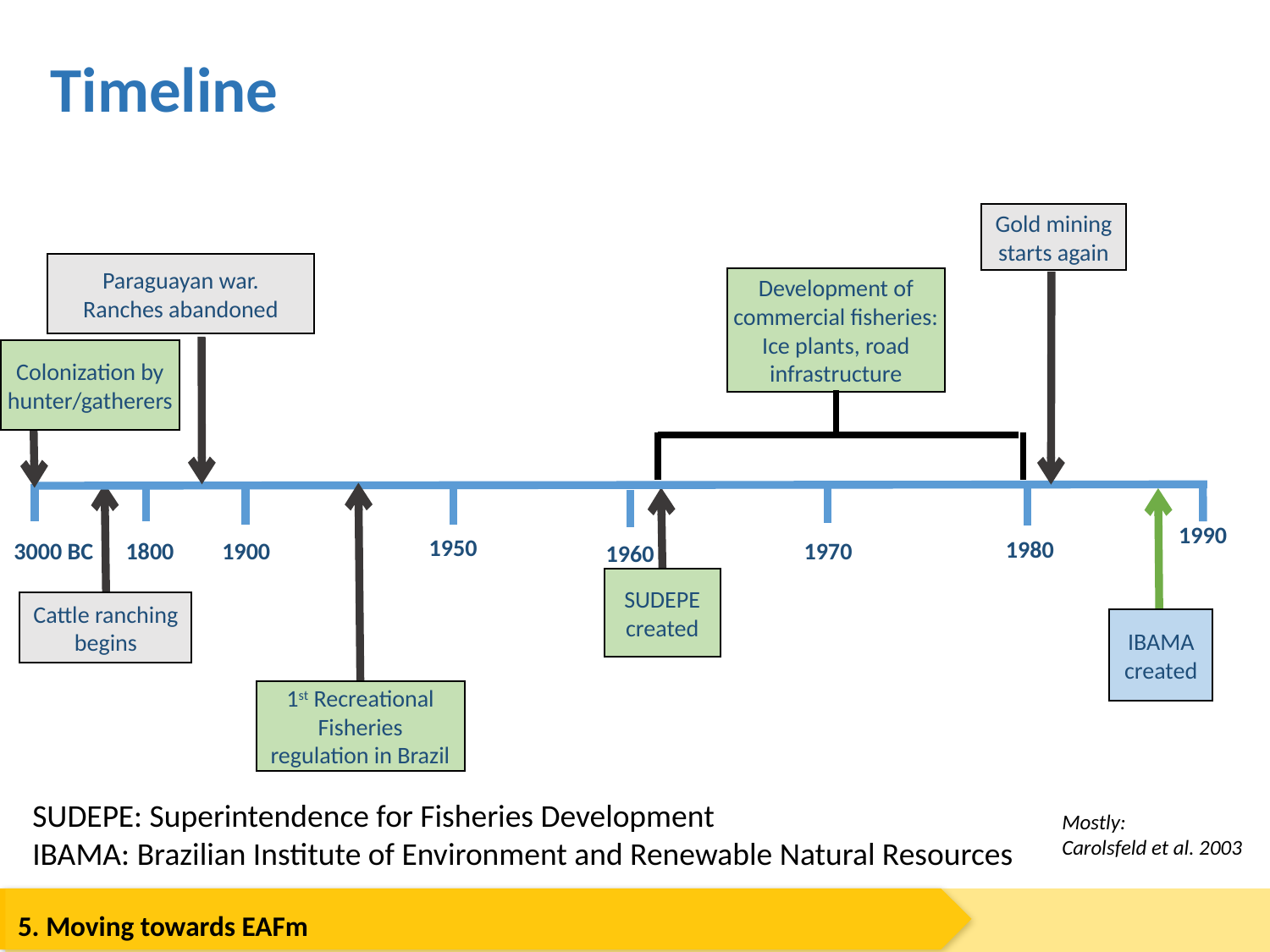

# Timeline
Gold mining starts again
Paraguayan war. Ranches abandoned
Development of commercial fisheries:
Ice plants, road infrastructure
Colonization by hunter/gatherers
1990
1950
1980
3000 BC
1800
1900
1970
1960
SUDEPE created
Cattle ranching begins
IBAMA created
1st Recreational Fisheries regulation in Brazil
SUDEPE: Superintendence for Fisheries Development
IBAMA: Brazilian Institute of Environment and Renewable Natural Resources
Mostly:
Carolsfeld et al. 2003